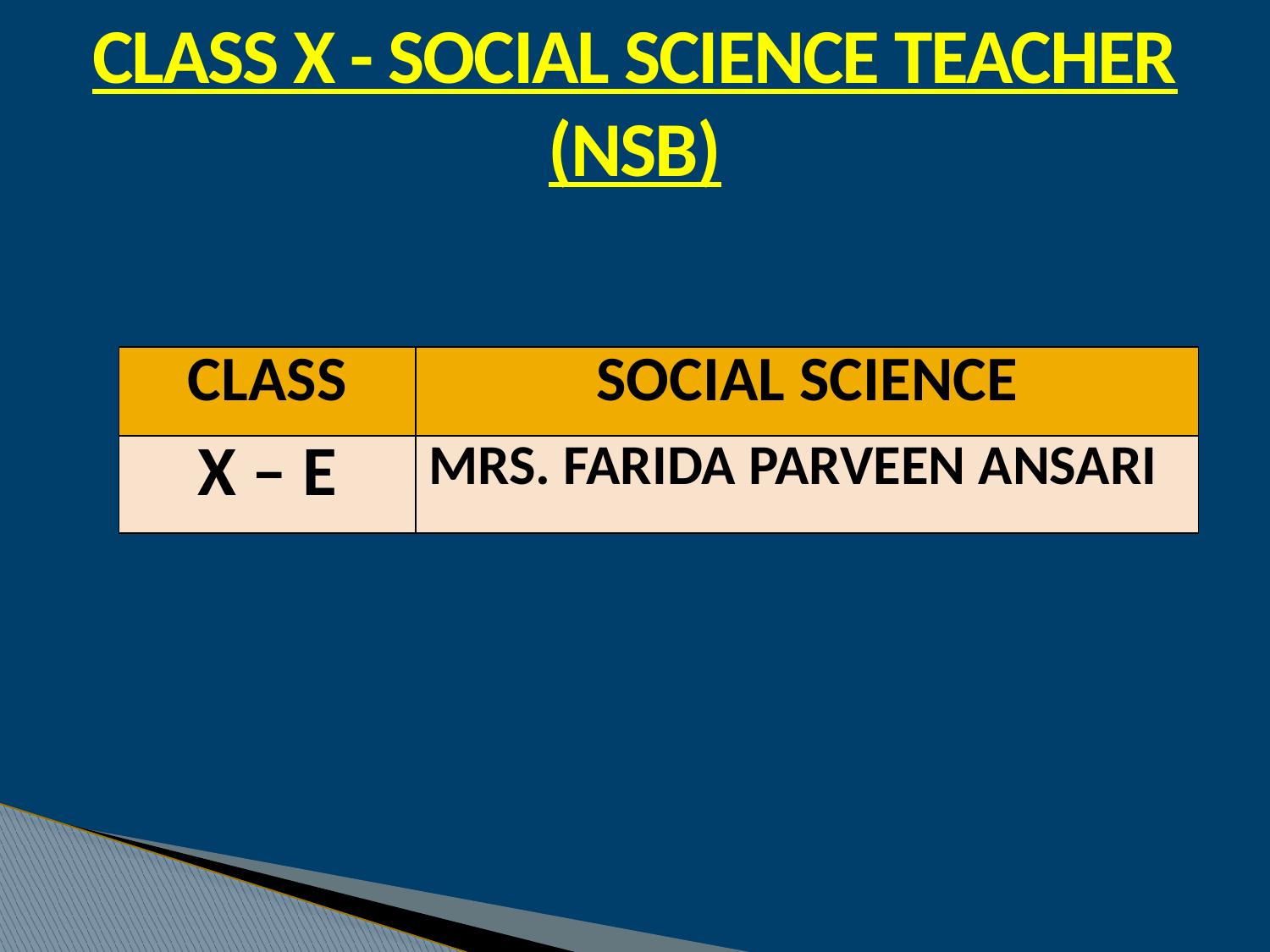

CLASS X - SOCIAL SCIENCE TEACHER
(NSB)
| CLASS | SOCIAL SCIENCE |
| --- | --- |
| X – E | MRS. FARIDA PARVEEN ANSARI |